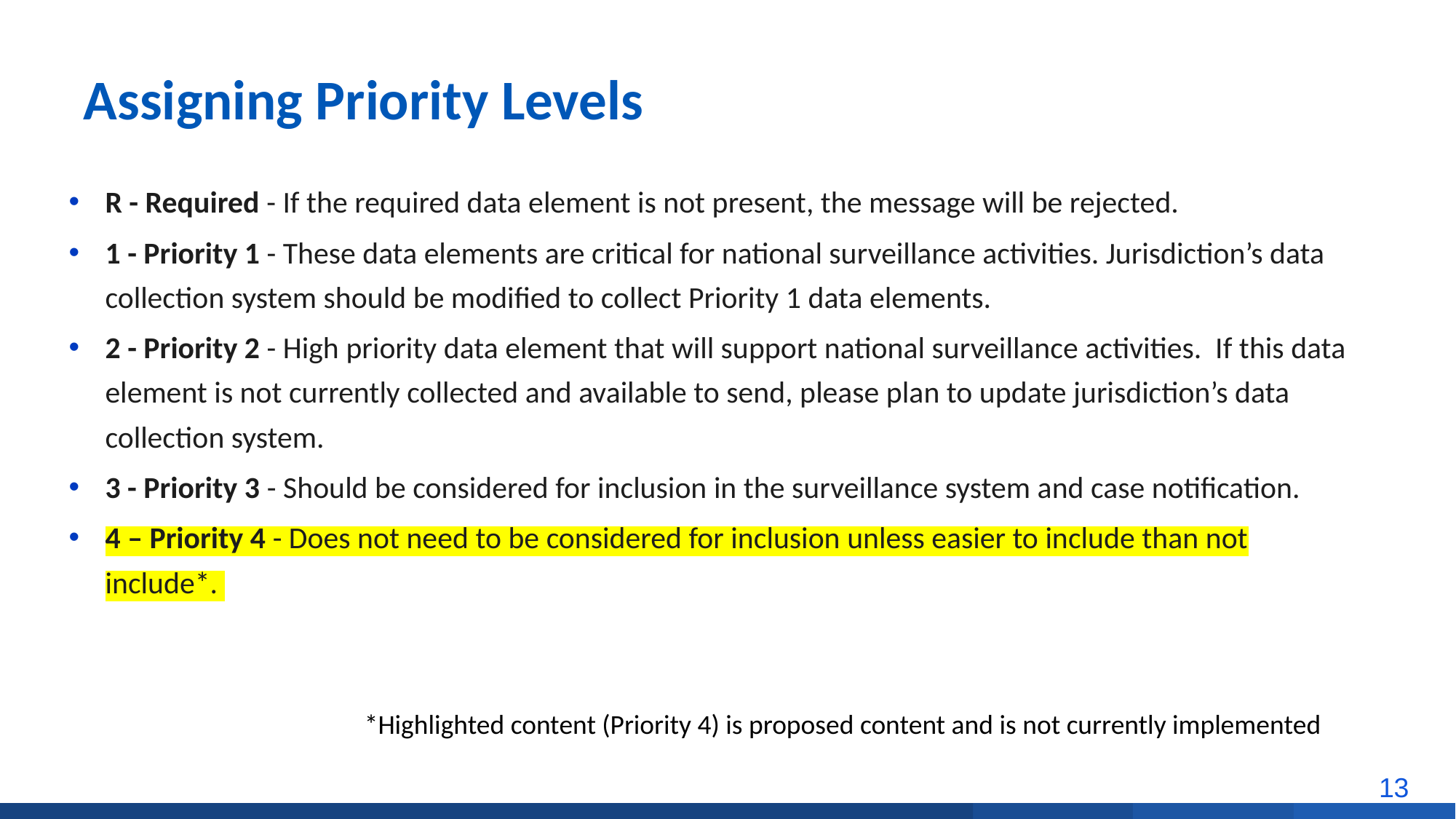

# Assigning Priority Levels
R - Required - If the required data element is not present, the message will be rejected.
1 - Priority 1 - These data elements are critical for national surveillance activities. Jurisdiction’s data collection system should be modified to collect Priority 1 data elements.
2 - Priority 2 - High priority data element that will support national surveillance activities.  If this data element is not currently collected and available to send, please plan to update jurisdiction’s data collection system.
3 - Priority 3 - Should be considered for inclusion in the surveillance system and case notification.
4 – Priority 4 - Does not need to be considered for inclusion unless easier to include than not include*.
*Highlighted content (Priority 4) is proposed content and is not currently implemented
13